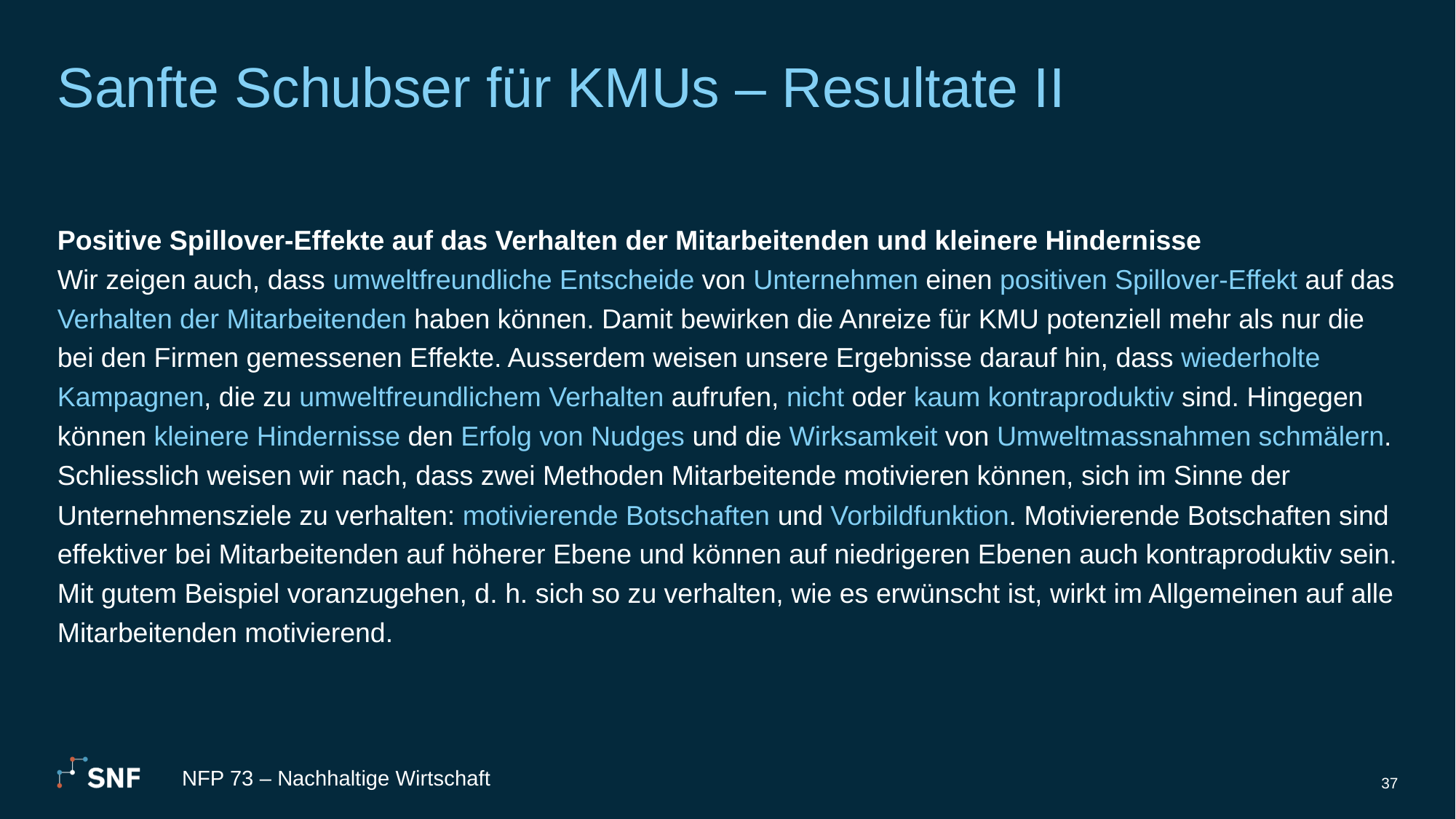

# Sanfte Schubser für KMUs – Resultate II
Positive Spillover-Effekte auf das Verhalten der Mitarbeitenden und kleinere Hindernisse
Wir zeigen auch, dass umweltfreundliche Entscheide von Unternehmen einen positiven Spillover-Effekt auf das Verhalten der Mitarbeitenden haben können. Damit bewirken die Anreize für KMU potenziell mehr als nur die bei den Firmen gemessenen Effekte. Ausserdem weisen unsere Ergebnisse darauf hin, dass wiederholte Kampagnen, die zu umweltfreundlichem Verhalten aufrufen, nicht oder kaum kontraproduktiv sind. Hingegen können kleinere Hindernisse den Erfolg von Nudges und die Wirksamkeit von Umweltmassnahmen schmälern. Schliesslich weisen wir nach, dass zwei Methoden Mitarbeitende motivieren können, sich im Sinne der Unternehmensziele zu verhalten: motivierende Botschaften und Vorbildfunktion. Motivierende Botschaften sind effektiver bei Mitarbeitenden auf höherer Ebene und können auf niedrigeren Ebenen auch kontraproduktiv sein. Mit gutem Beispiel voranzugehen, d. h. sich so zu verhalten, wie es erwünscht ist, wirkt im Allgemeinen auf alle Mitarbeitenden motivierend.

NFP 73 – Nachhaltige Wirtschaft
37